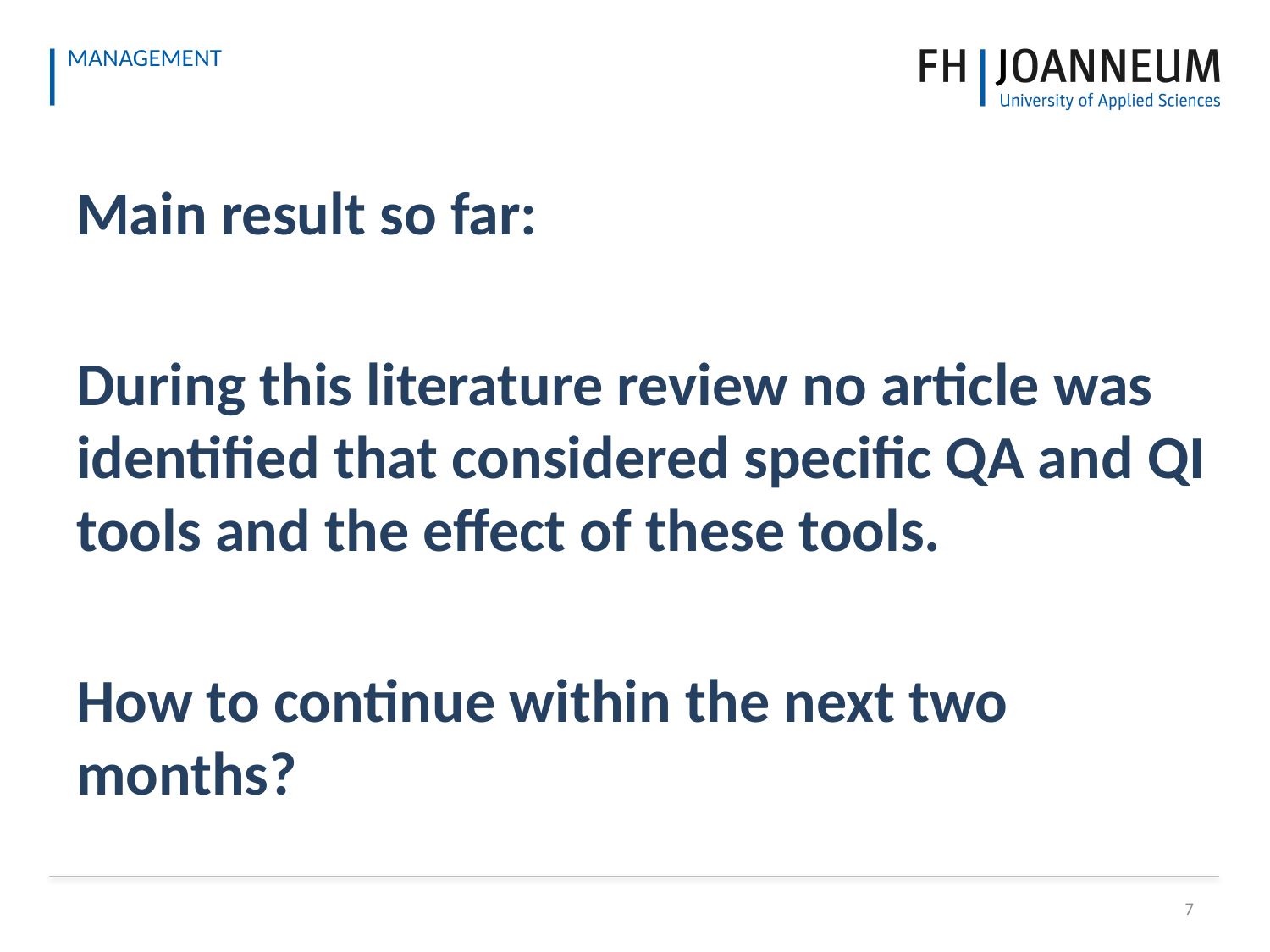

Main result so far:

During this literature review no article was identified that considered specific QA and QI tools and the effect of these tools.

How to continue within the next two months?

7